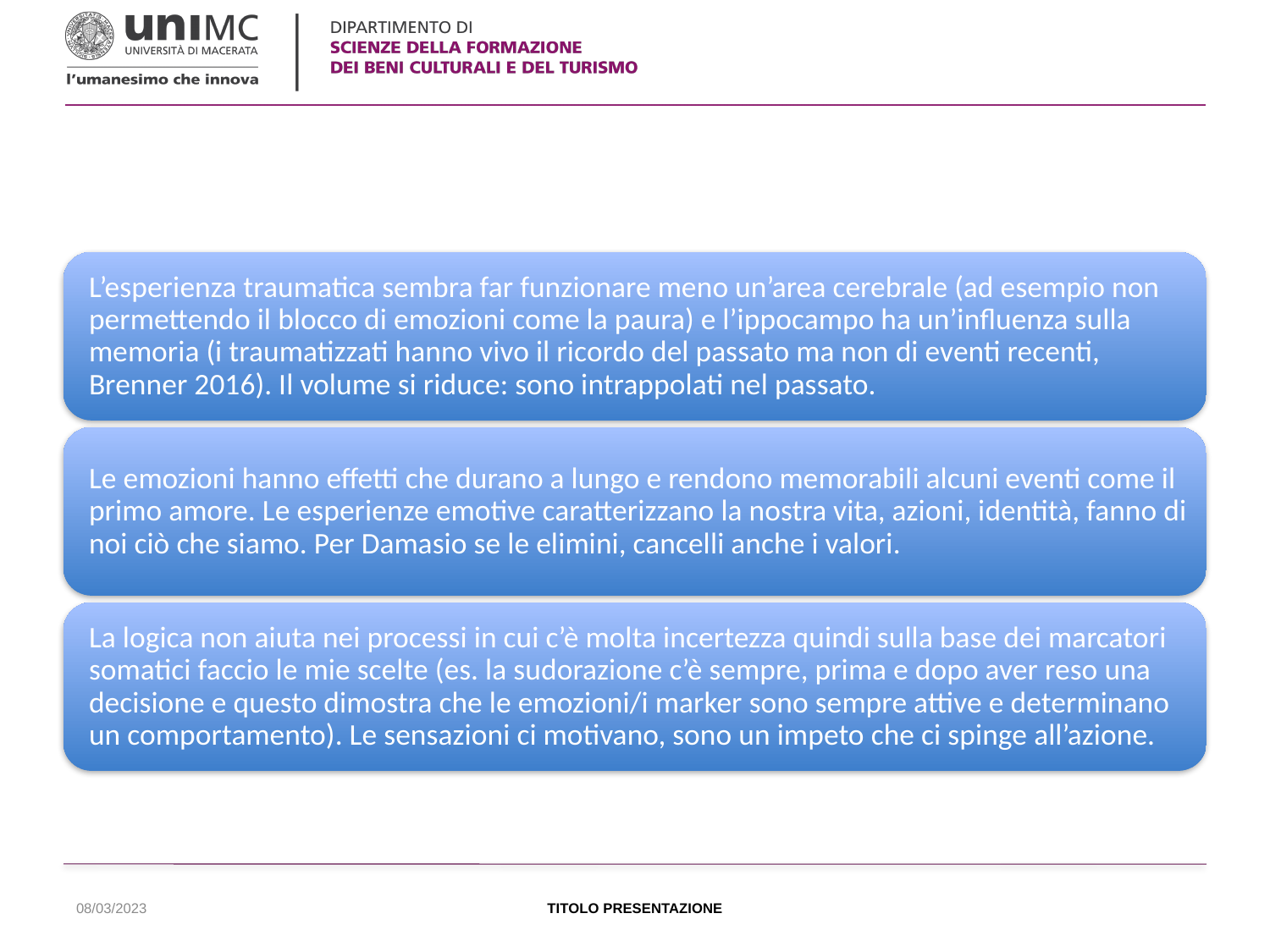

#
L’esperienza traumatica sembra far funzionare meno un’area cerebrale (ad esempio non permettendo il blocco di emozioni come la paura) e l’ippocampo ha un’influenza sulla memoria (i traumatizzati hanno vivo il ricordo del passato ma non di eventi recenti, Brenner 2016). Il volume si riduce: sono intrappolati nel passato.
Le emozioni hanno effetti che durano a lungo e rendono memorabili alcuni eventi come il primo amore. Le esperienze emotive caratterizzano la nostra vita, azioni, identità, fanno di noi ciò che siamo. Per Damasio se le elimini, cancelli anche i valori.
La logica non aiuta nei processi in cui c’è molta incertezza quindi sulla base dei marcatori somatici faccio le mie scelte (es. la sudorazione c’è sempre, prima e dopo aver reso una decisione e questo dimostra che le emozioni/i marker sono sempre attive e determinano un comportamento). Le sensazioni ci motivano, sono un impeto che ci spinge all’azione.
08/03/2023
TITOLO PRESENTAZIONE